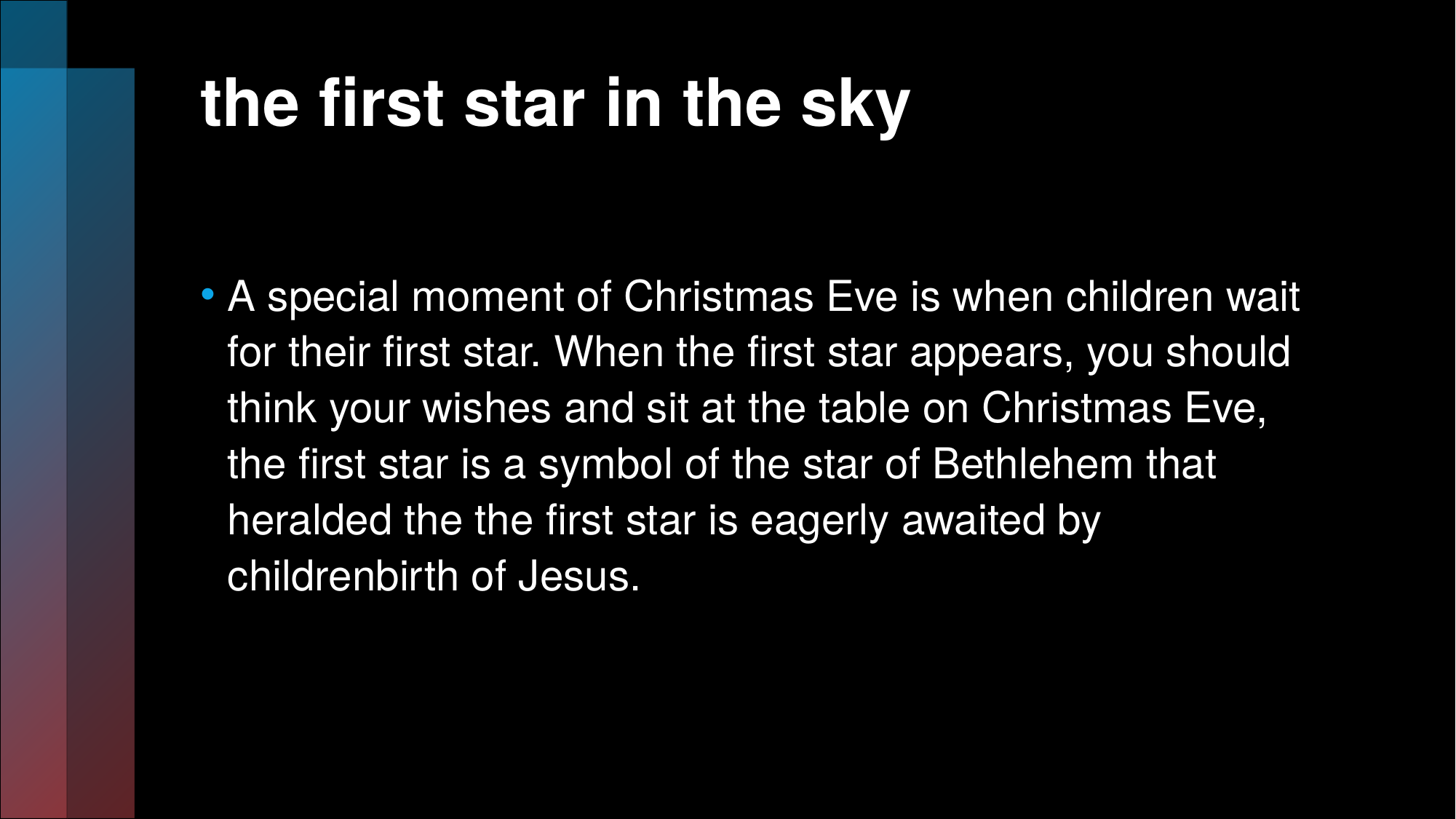

# the first star in the sky
A special moment of Christmas Eve is when children wait for their first star. When the first star appears, you should think your wishes and sit at the table on Christmas Eve, the first star is a symbol of the star of Bethlehem that heralded the the first star is eagerly awaited by childrenbirth of Jesus.